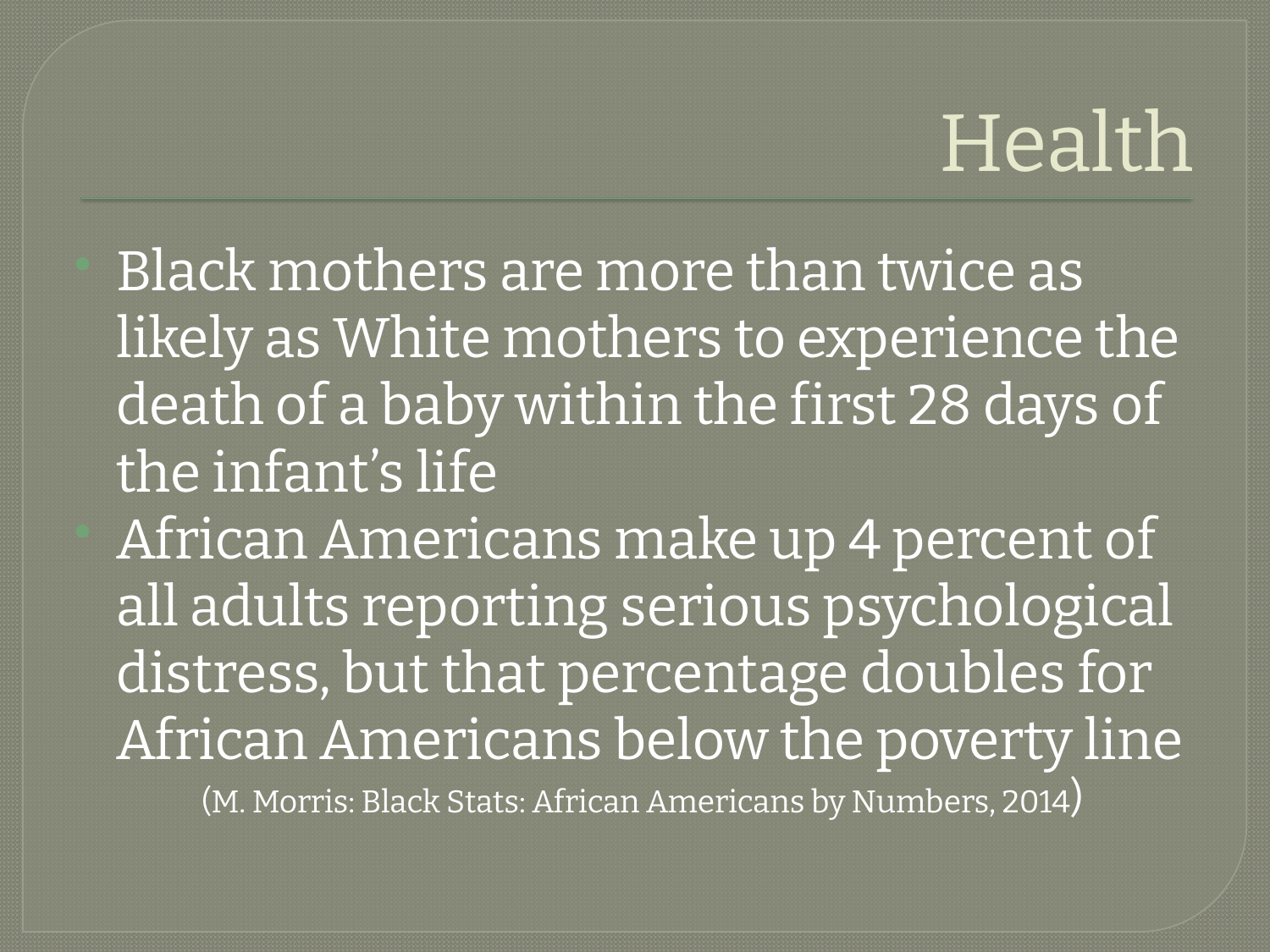

# Health
Black mothers are more than twice as likely as White mothers to experience the death of a baby within the first 28 days of the infant’s life
African Americans make up 4 percent of all adults reporting serious psychological distress, but that percentage doubles for African Americans below the poverty line
	(M. Morris: Black Stats: African Americans by Numbers, 2014)